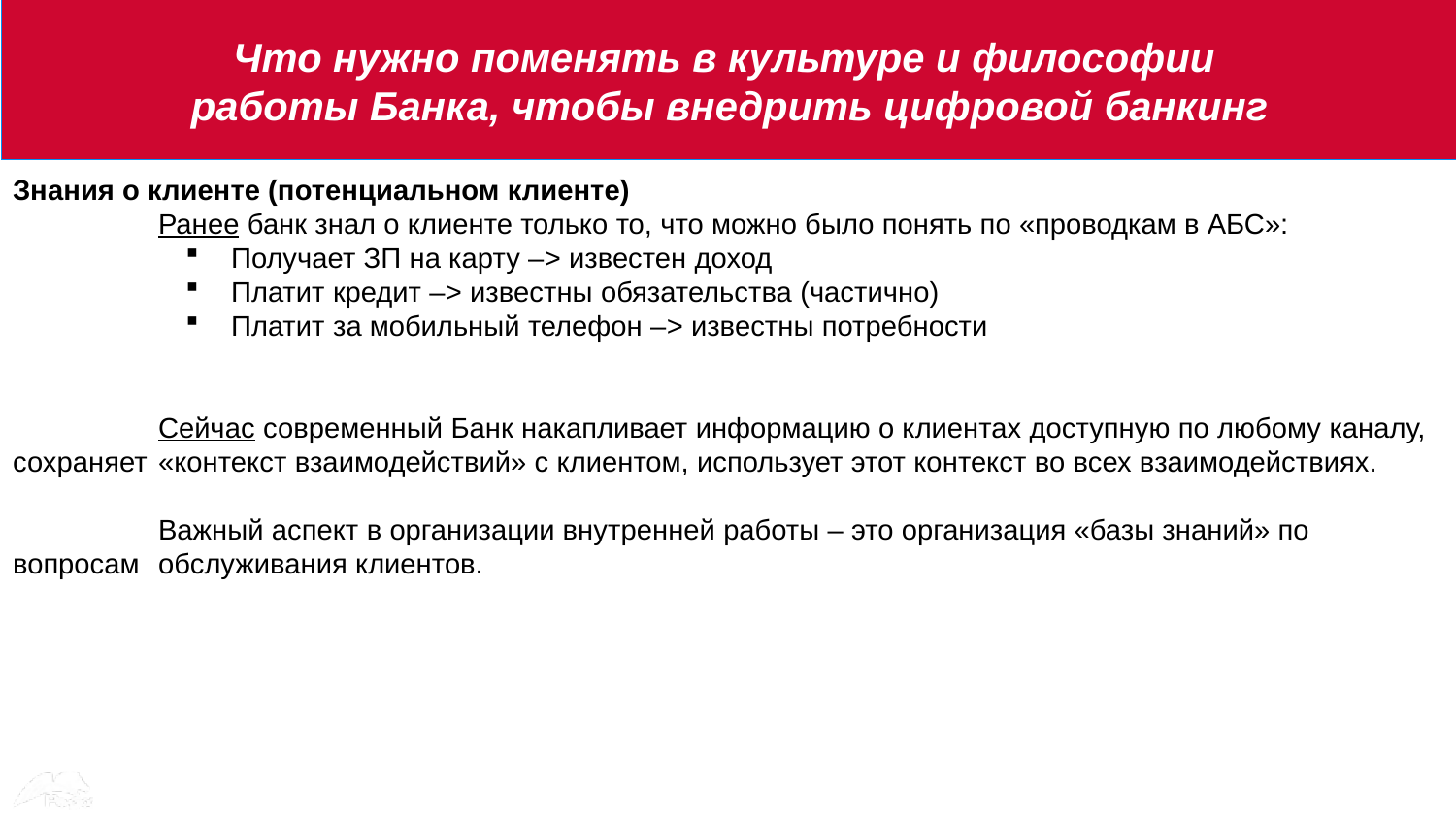

Что нужно поменять в культуре и философии
работы Банка, чтобы внедрить цифровой банкинг
#
Знания о клиенте (потенциальном клиенте)
	Ранее банк знал о клиенте только то, что можно было понять по «проводкам в АБС»:
Получает ЗП на карту –> известен доход
Платит кредит –> известны обязательства (частично)
Платит за мобильный телефон –> известны потребности

	Сейчас современный Банк накапливает информацию о клиентах доступную по любому каналу, сохраняет 	«контекст взаимодействий» с клиентом, использует этот контекст во всех взаимодействиях.

	Важный аспект в организации внутренней работы – это организация «базы знаний» по вопросам 	обслуживания клиентов.

7